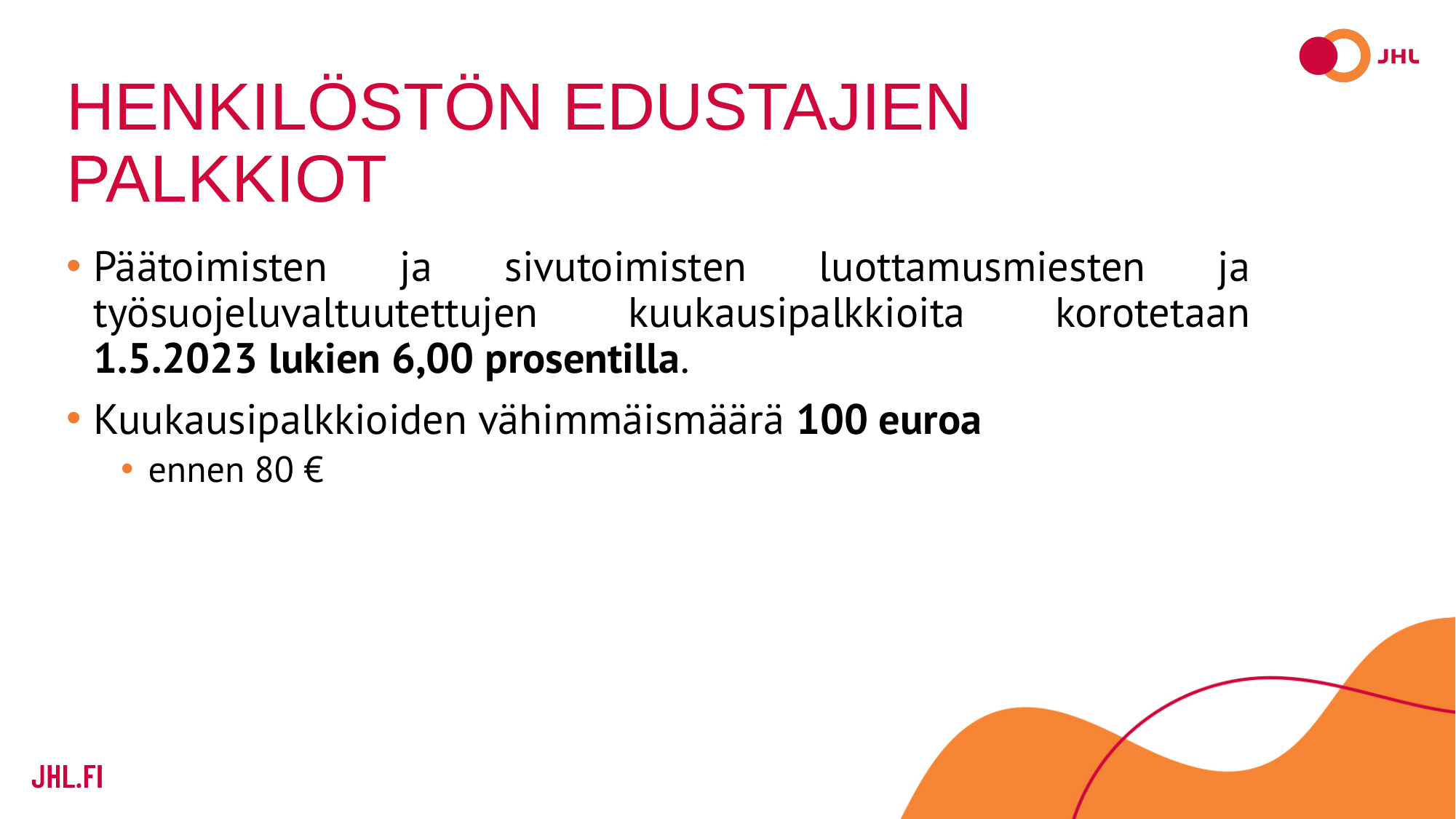

# Henkilöstön edustajien palkkiot
Päätoimisten ja sivutoimisten luottamusmiesten ja työsuojeluvaltuutettujen kuukausipalkkioita korotetaan 1.5.2023 lukien 6,00 prosentilla.
Kuukausipalkkioiden vähimmäismäärä 100 euroa
ennen 80 €